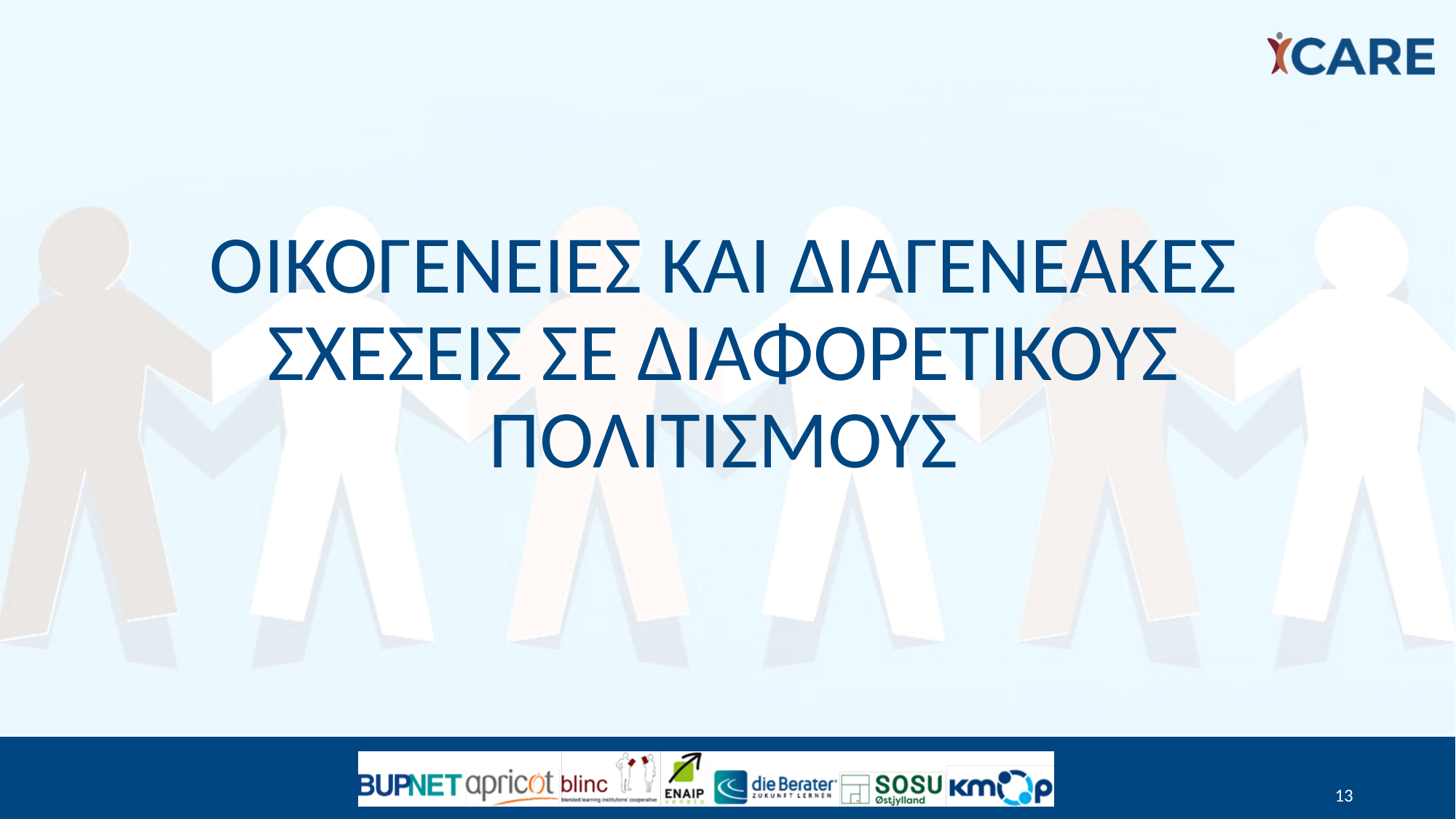

# Οικογενειες και διαγενεακεσ σχεσεισ σε διαφορετικουσ πολιτισμουσ
13